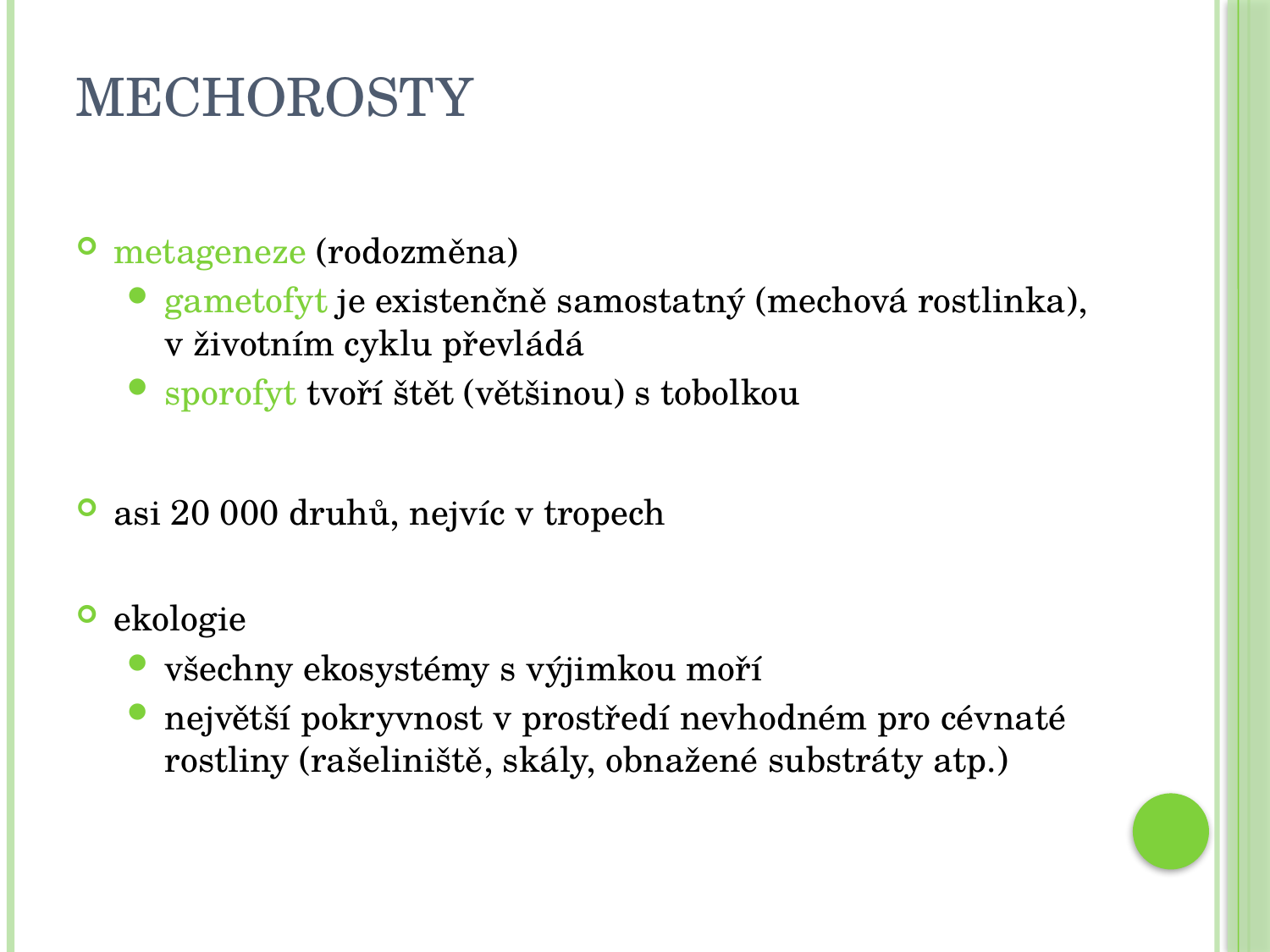

# mechorosty
metageneze (rodozměna)
gametofyt je existenčně samostatný (mechová rostlinka), v životním cyklu převládá
sporofyt tvoří štět (většinou) s tobolkou

asi 20 000 druhů, nejvíc v tropech

ekologie
všechny ekosystémy s výjimkou moří
největší pokryvnost v prostředí nevhodném pro cévnaté rostliny (rašeliniště, skály, obnažené substráty atp.)